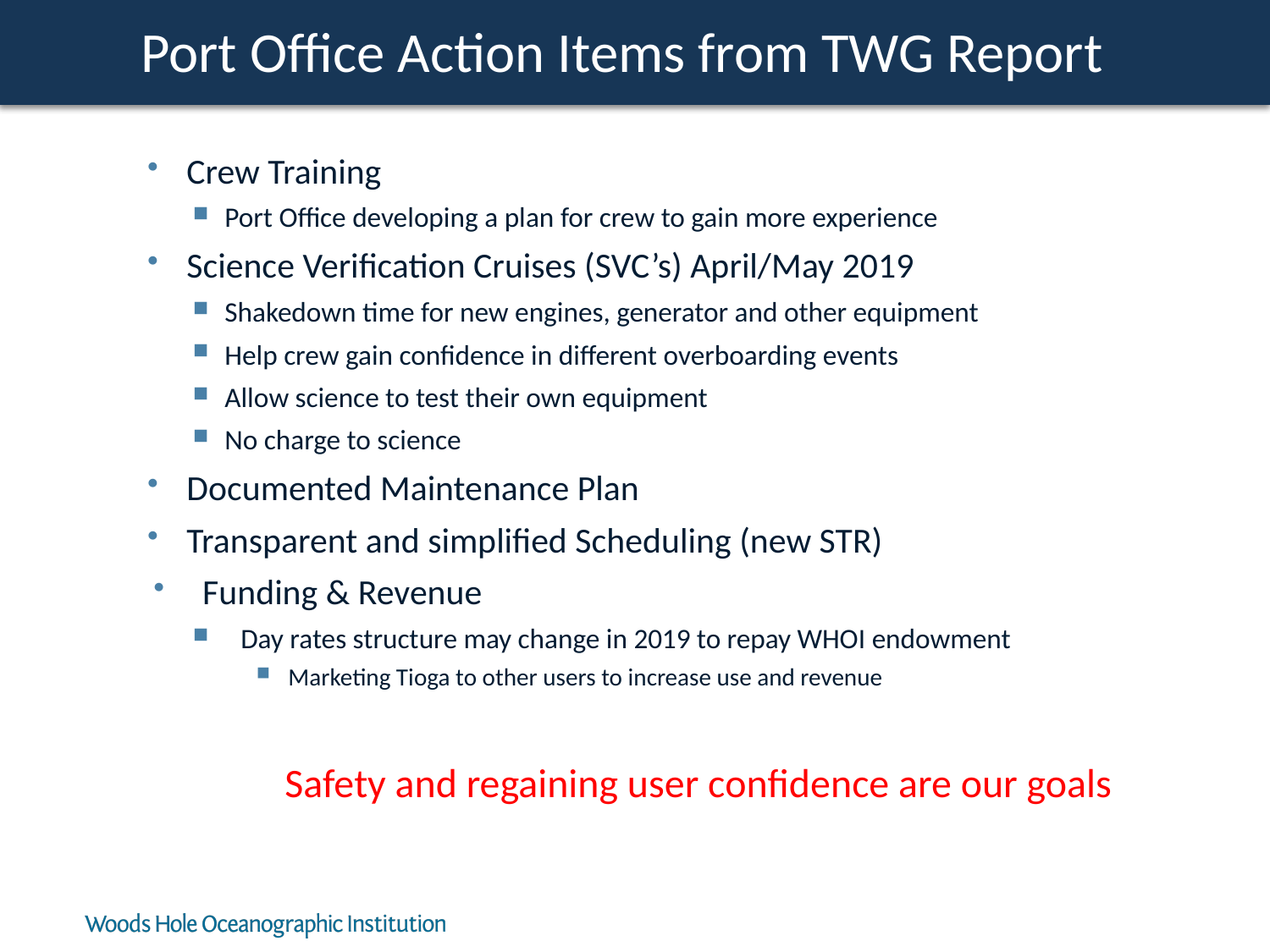

# Port Office Action Items from TWG Report
Crew Training
Port Office developing a plan for crew to gain more experience
Science Verification Cruises (SVC’s) April/May 2019
Shakedown time for new engines, generator and other equipment
Help crew gain confidence in different overboarding events
Allow science to test their own equipment
No charge to science
Documented Maintenance Plan
Transparent and simplified Scheduling (new STR)
Funding & Revenue
Day rates structure may change in 2019 to repay WHOI endowment
Marketing Tioga to other users to increase use and revenue

Safety and regaining user confidence are our goals